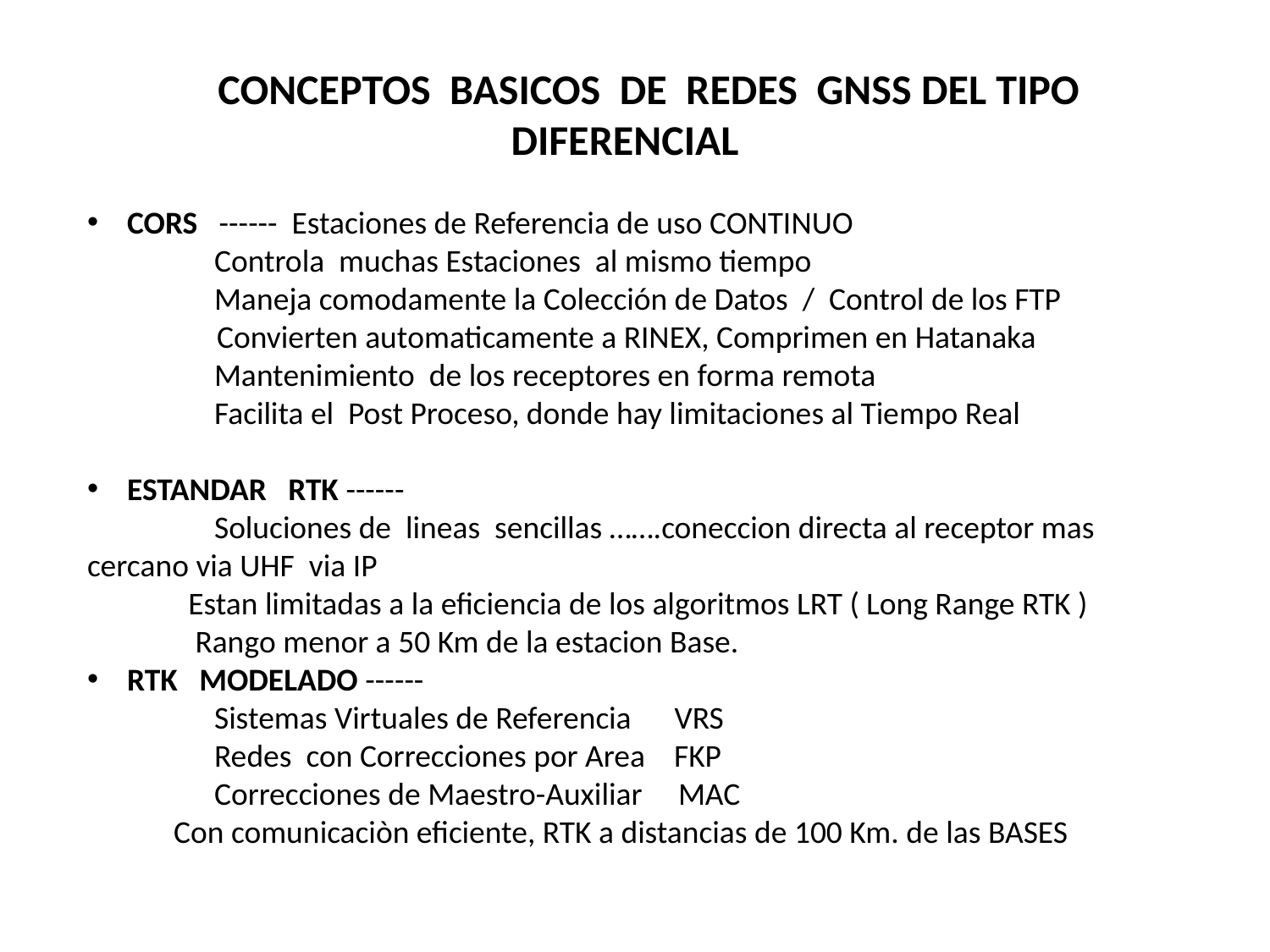

CONCEPTOS  BASICOS  DE  REDES  GNSS DEL TIPO DIFERENCIAL

CORS   ------  Estaciones de Referencia de uso CONTINUO
	Controla  muchas Estaciones  al mismo tiempo
	Maneja comodamente la Colección de Datos  /  Control de los FTP
                  Convierten automaticamente a RINEX, Comprimen en Hatanaka
	Mantenimiento  de los receptores en forma remota
	Facilita el  Post Proceso, donde hay limitaciones al Tiempo Real

ESTANDAR   RTK ------
	Soluciones de  lineas  sencillas …….coneccion directa al receptor mas 	cercano via UHF  via IP
              Estan limitadas a la eficiencia de los algoritmos LRT ( Long Range RTK )
               Rango menor a 50 Km de la estacion Base.
RTK   MODELADO ------
	Sistemas Virtuales de Referencia      VRS
	Redes  con Correcciones por Area    FKP
	Correcciones de Maestro-Auxiliar     MAC
            Con comunicaciòn eficiente, RTK a distancias de 100 Km. de las BASES